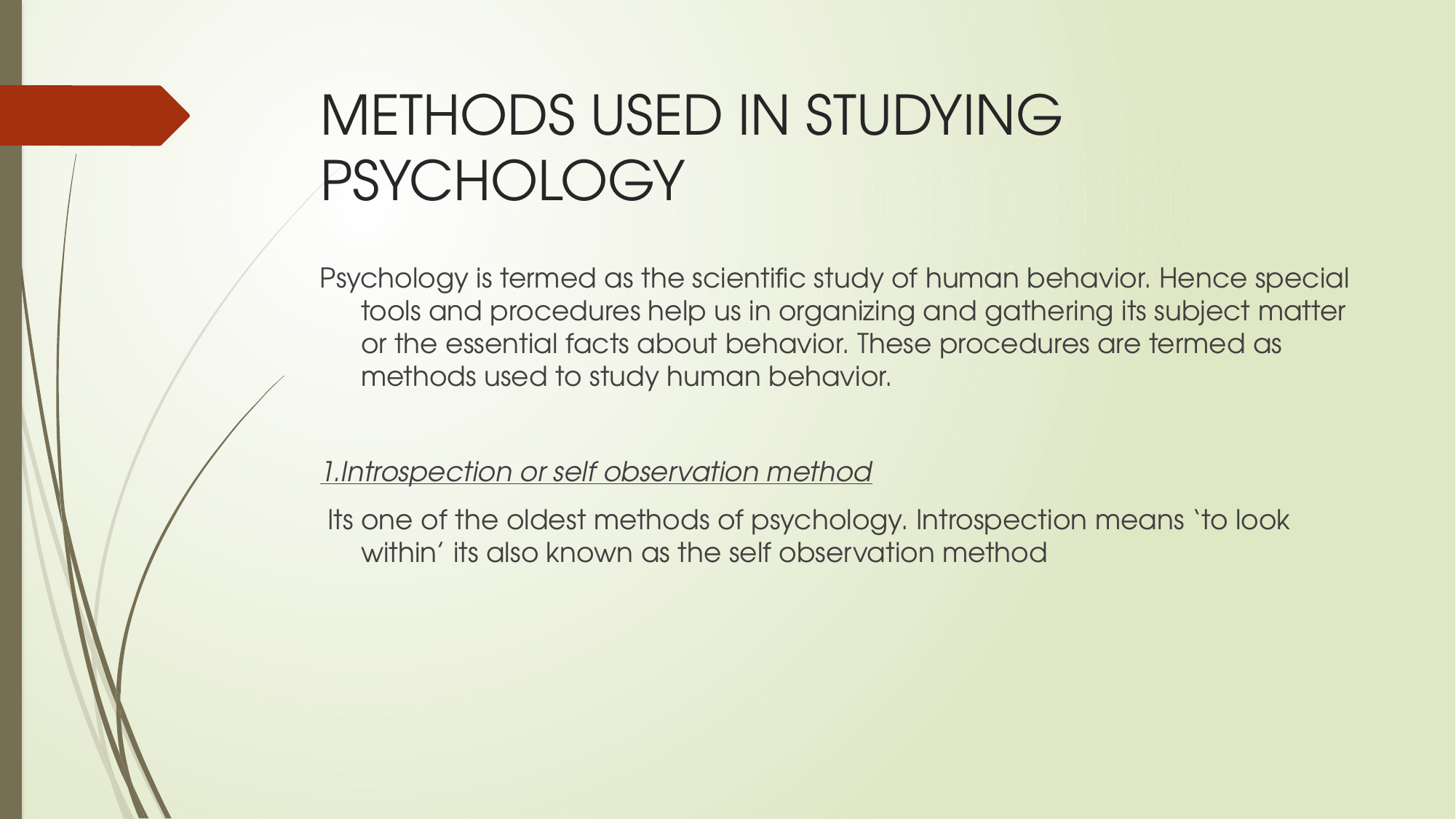

# METHODS USED IN STUDYING PSYCHOLOGY
Psychology is termed as the scientific study of human behavior. Hence special tools and procedures help us in organizing and gathering its subject matter or the essential facts about behavior. These procedures are termed as methods used to study human behavior.

1.Introspection or self observation method
 Its one of the oldest methods of psychology. Introspection means ‘to look within’ its also known as the self observation method